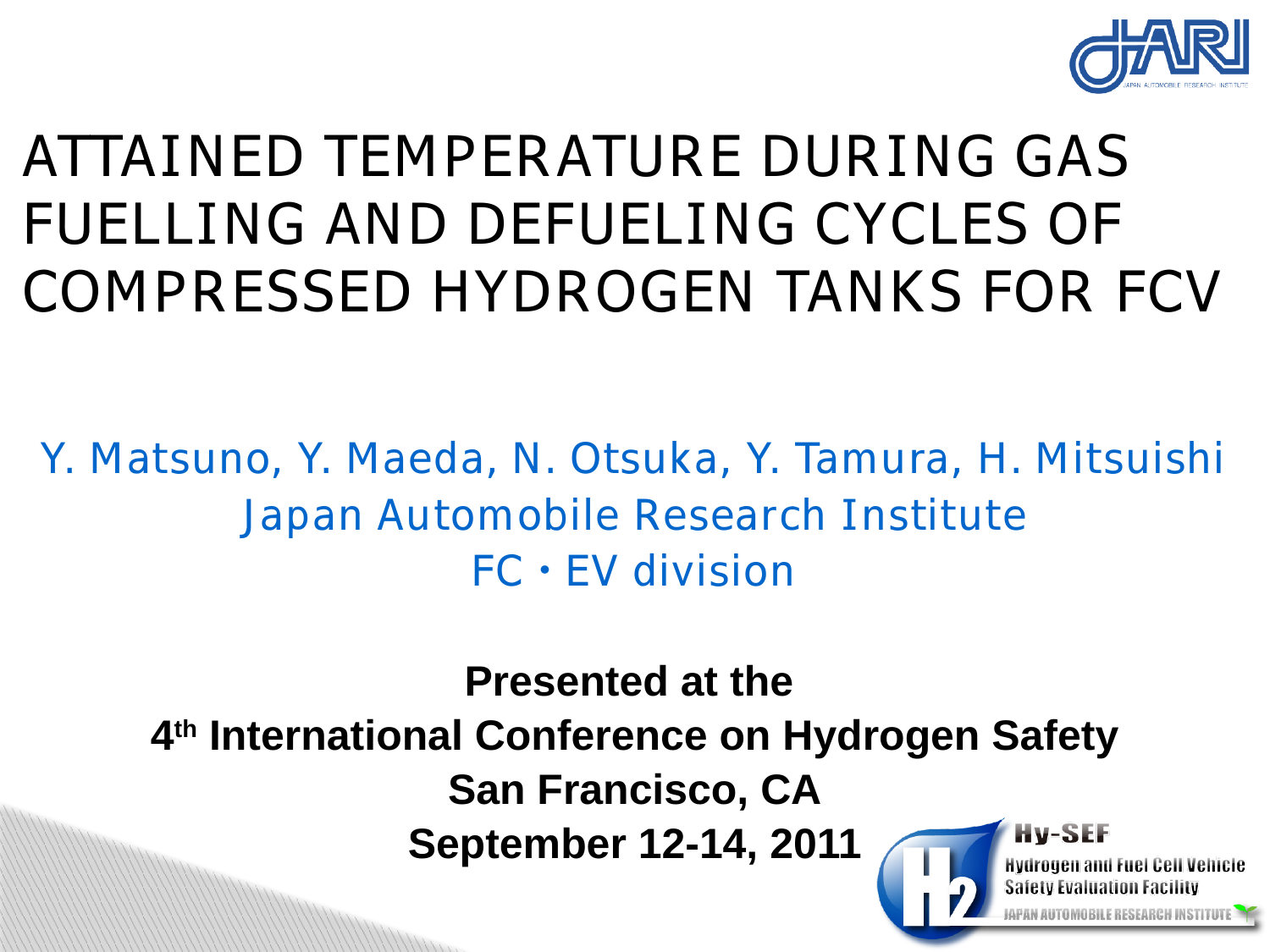

Attained Temperature During Gas Fuelling and Defueling Cycles of COMPRESSED HYDROGEN TANKS FOR FCV
Y. Matsuno, Y. Maeda, N. Otsuka, Y. Tamura, H. Mitsuishi
Japan Automobile Research Institute
FC･EV division

Presented at the
4th International Conference on Hydrogen Safety
San Francisco, CA
September 12-14, 2011